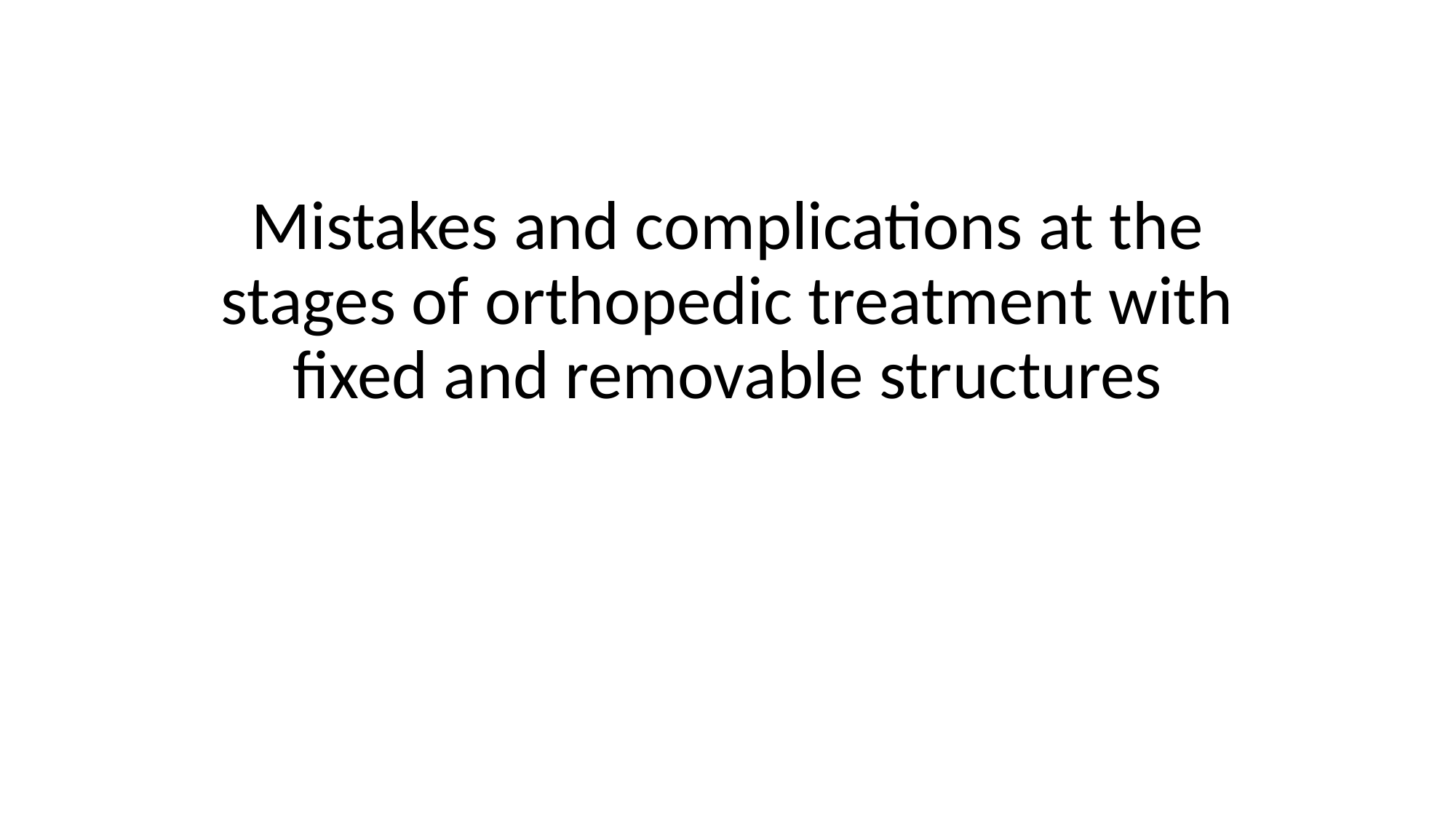

# Mistakes and complications at the stages of orthopedic treatment with fixed and removable structures